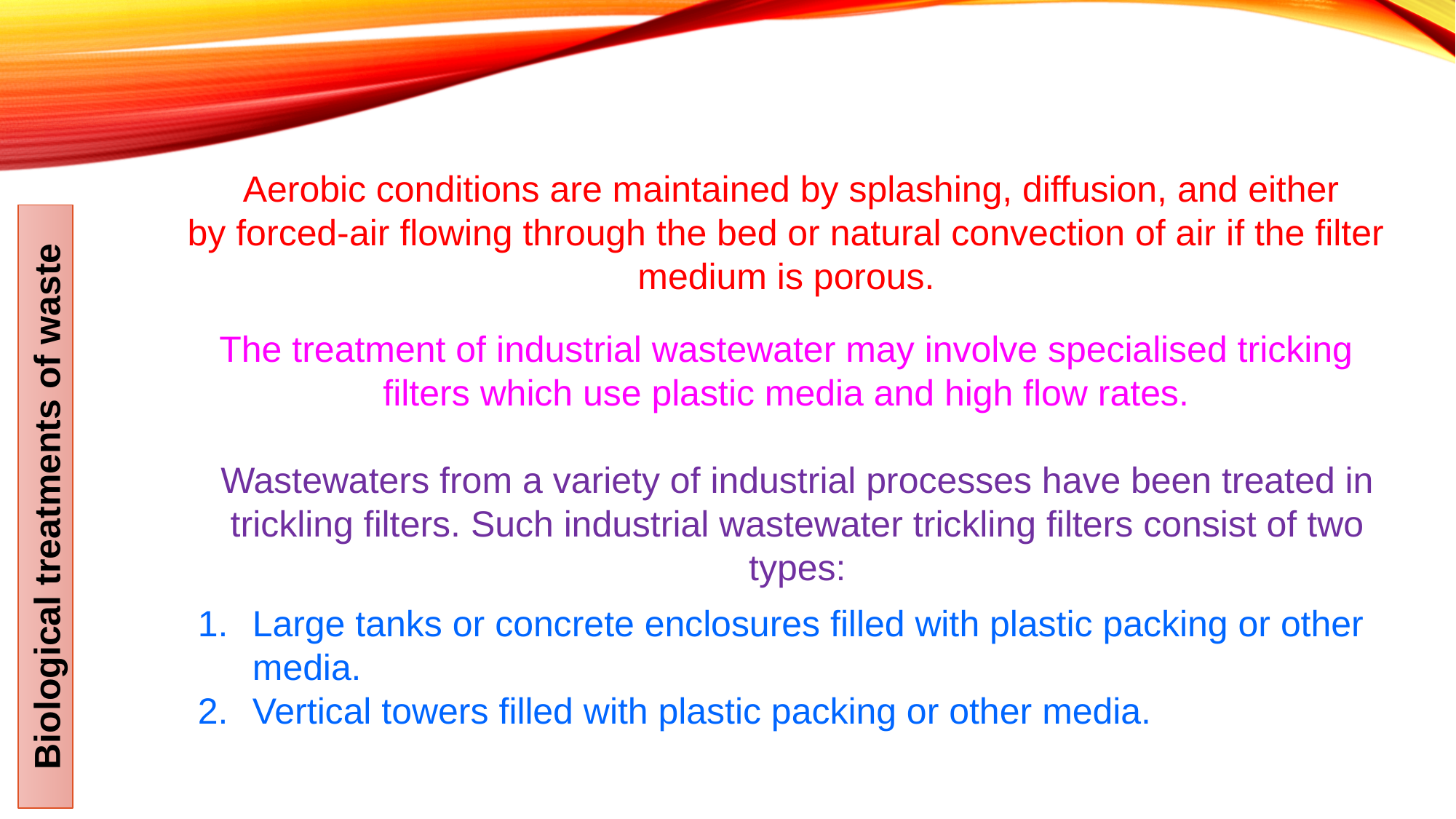

Aerobic conditions are maintained by splashing, diffusion, and either by forced-air flowing through the bed or natural convection of air if the filter medium is porous.
The treatment of industrial wastewater may involve specialised tricking filters which use plastic media and high flow rates.
Wastewaters from a variety of industrial processes have been treated in trickling filters. Such industrial wastewater trickling filters consist of two types:
Biological treatments of waste
Large tanks or concrete enclosures filled with plastic packing or other media.
Vertical towers filled with plastic packing or other media.